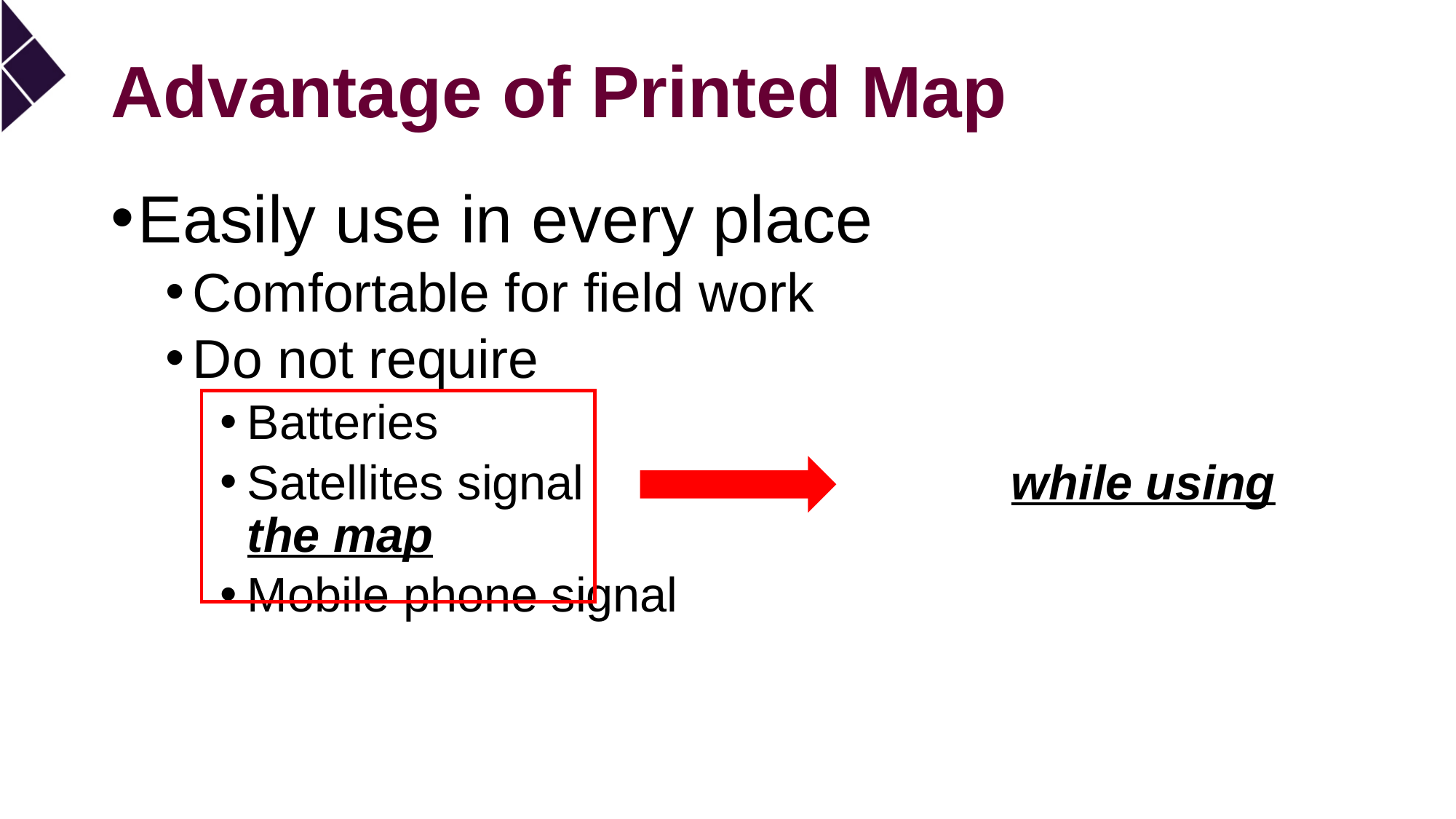

# Advantage of Printed Map
Easily use in every place
Comfortable for field work
Do not require
Batteries
Satellites signal				while using the map
Mobile phone signal